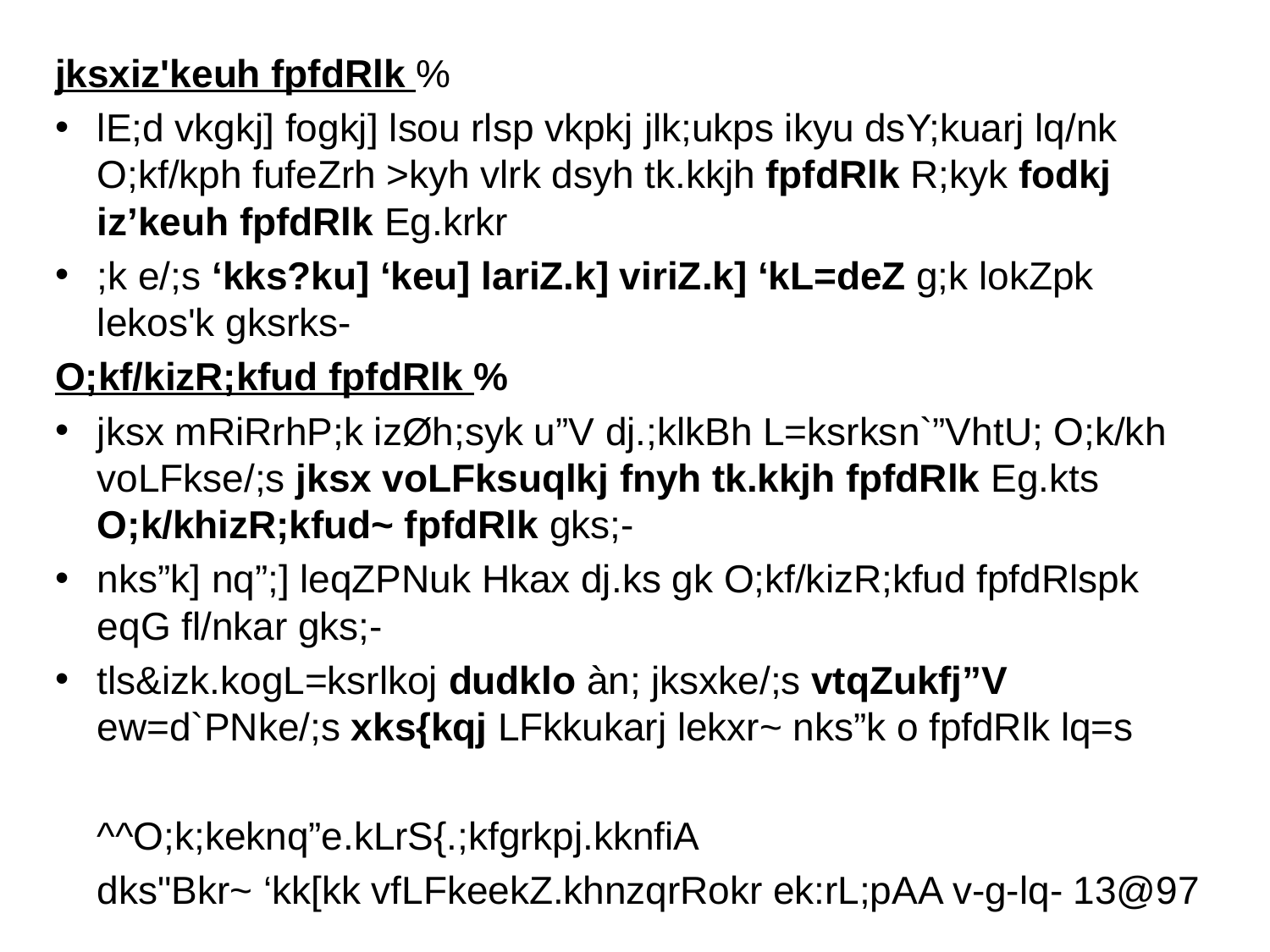

jksxiz'keuh fpfdRlk %
lE;d vkgkj] fogkj] lsou rlsp vkpkj jlk;ukps ikyu dsY;kuarj lq/nk O;kf/kph fufeZrh >kyh vlrk dsyh tk.kkjh fpfdRlk R;kyk fodkj iz’keuh fpfdRlk Eg.krkr
;k e/;s ‘kks?ku] ‘keu] lariZ.k] viriZ.k] ‘kL=deZ g;k lokZpk lekos'k gksrks-
O;kf/kizR;kfud fpfdRlk %
jksx mRiRrhP;k izØh;syk u”V dj.;klkBh L=ksrksn`”VhtU; O;k/kh voLFkse/;s jksx voLFksuqlkj fnyh tk.kkjh fpfdRlk Eg.kts O;k/khizR;kfud~ fpfdRlk gks;-
nks”k] nq”;] leqZPNuk Hkax dj.ks gk O;kf/kizR;kfud fpfdRlspk eqG fl/nkar gks;-
tls&izk.kogL=ksrlkoj dudklo àn; jksxke/;s vtqZukfj”V ew=d`PNke/;s xks{kqj LFkkukarj lekxr~ nks”k o fpfdRlk lq=s

		^^O;k;keknq”e.kLrS{.;kfgrkpj.kknfiA
		dks"Bkr~ ‘kk[kk vfLFkeekZ.khnzqrRokr ek:rL;pAA v-g-lq- 13@97